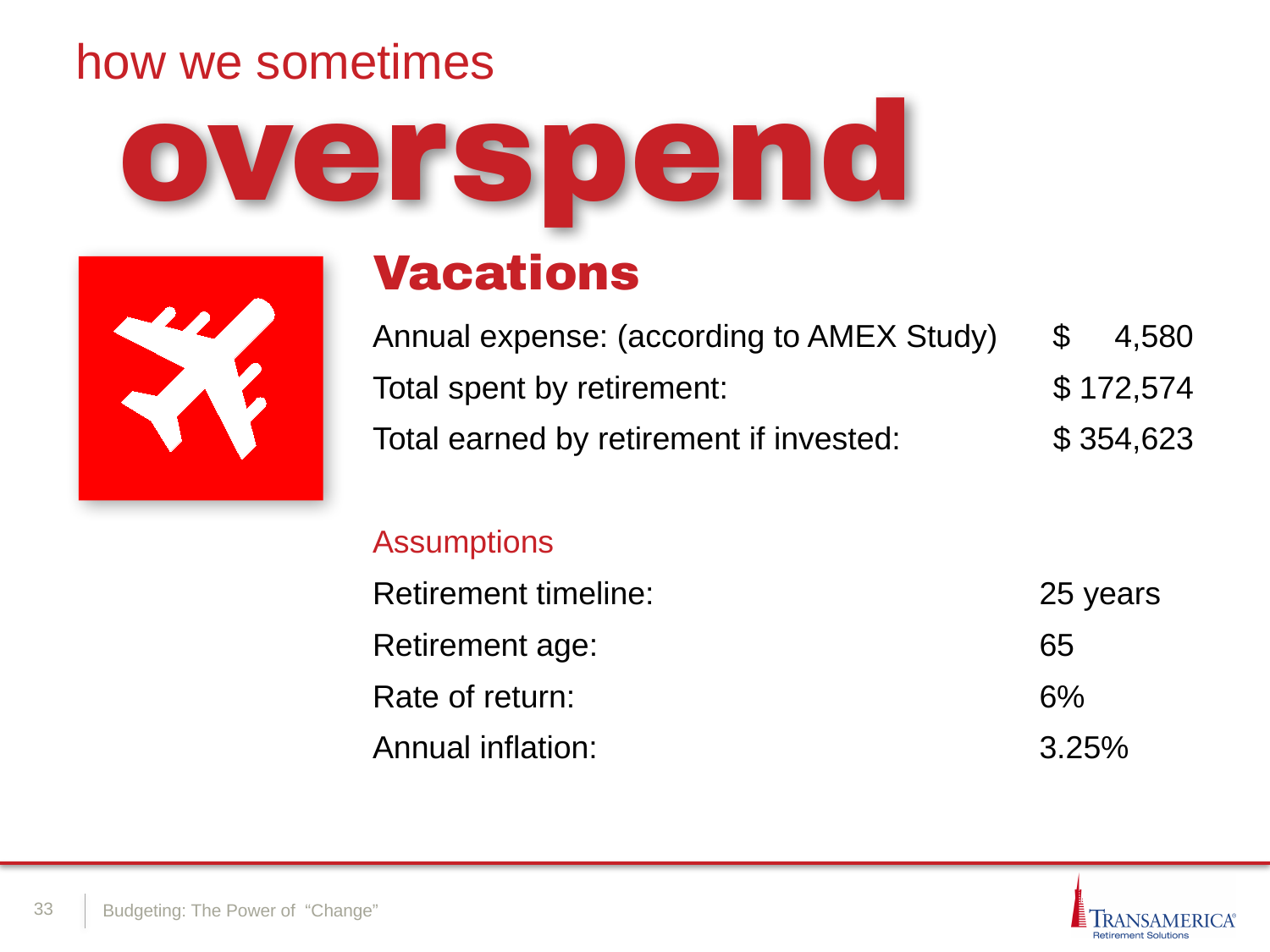

how we sometimes
overspend
| Vacations |  |
| --- | --- |
| Annual expense: (according to AMEX Study) | $ 4,580 |
| Total spent by retirement: | $ 172,574 |
| Total earned by retirement if invested: | $ 354,623 |
|  |  |
| Assumptions |  |
| Retirement timeline: | 25 years |
| Retirement age: | 65 |
| Rate of return: | 6% |
| Annual inflation: | 3.25% |